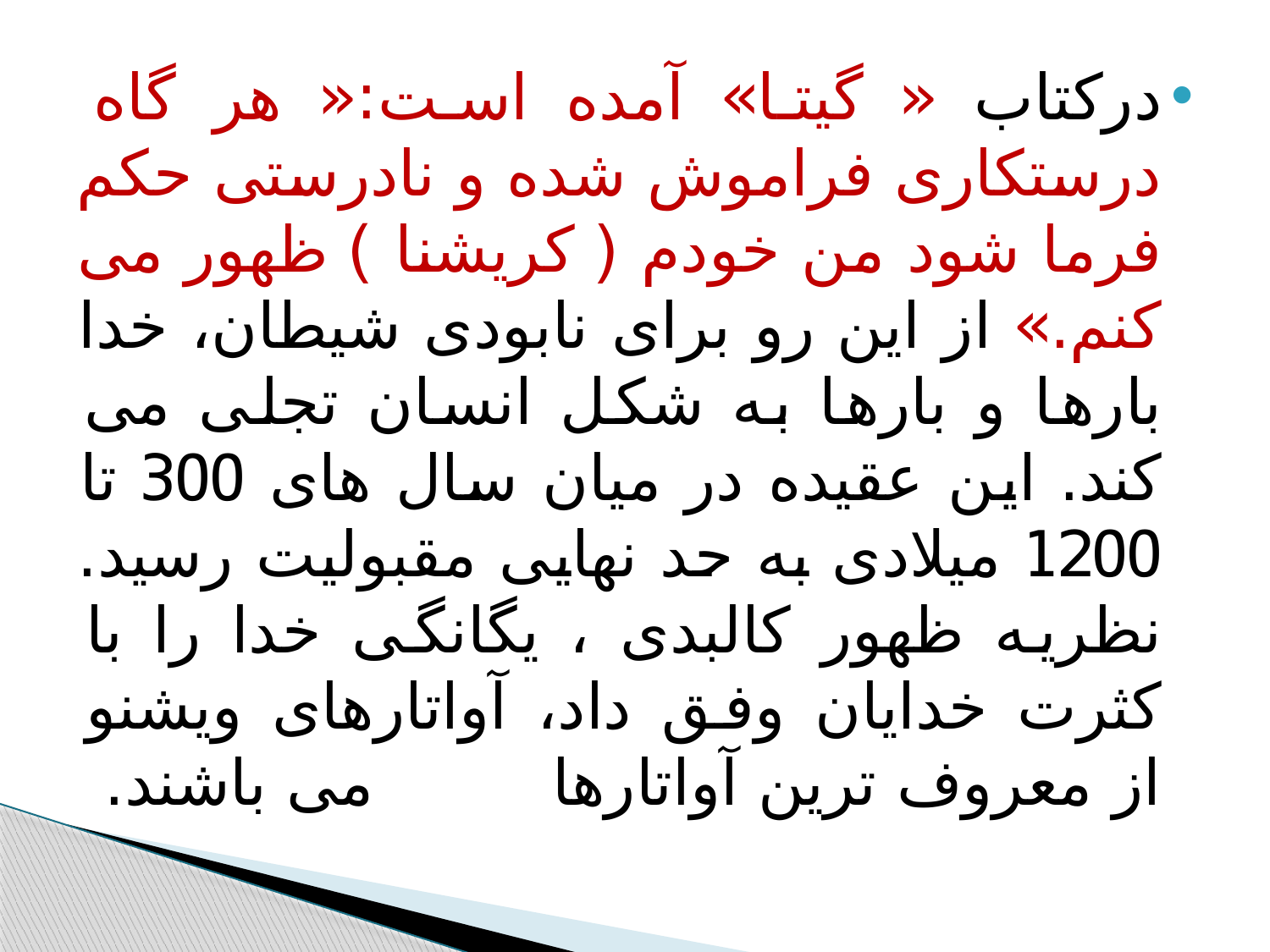

#
درکتاب « گیتا» آمده است:« هر گاه درستکاری فراموش شده و نادرستی حکم فرما شود من خودم ( کریشنا ) ظهور می کنم.» از این رو برای نابودی شیطان، خدا بارها و بارها به شکل انسان تجلی می کند. این عقیده در میان سال های 300 تا 1200 میلادی به حد نهایی مقبولیت رسید. نظریه ظهور کالبدی ، یگانگی خدا را با کثرت خدایان وفق داد، آواتارهای ویشنو از معروف ترین آواتارها         می باشند.